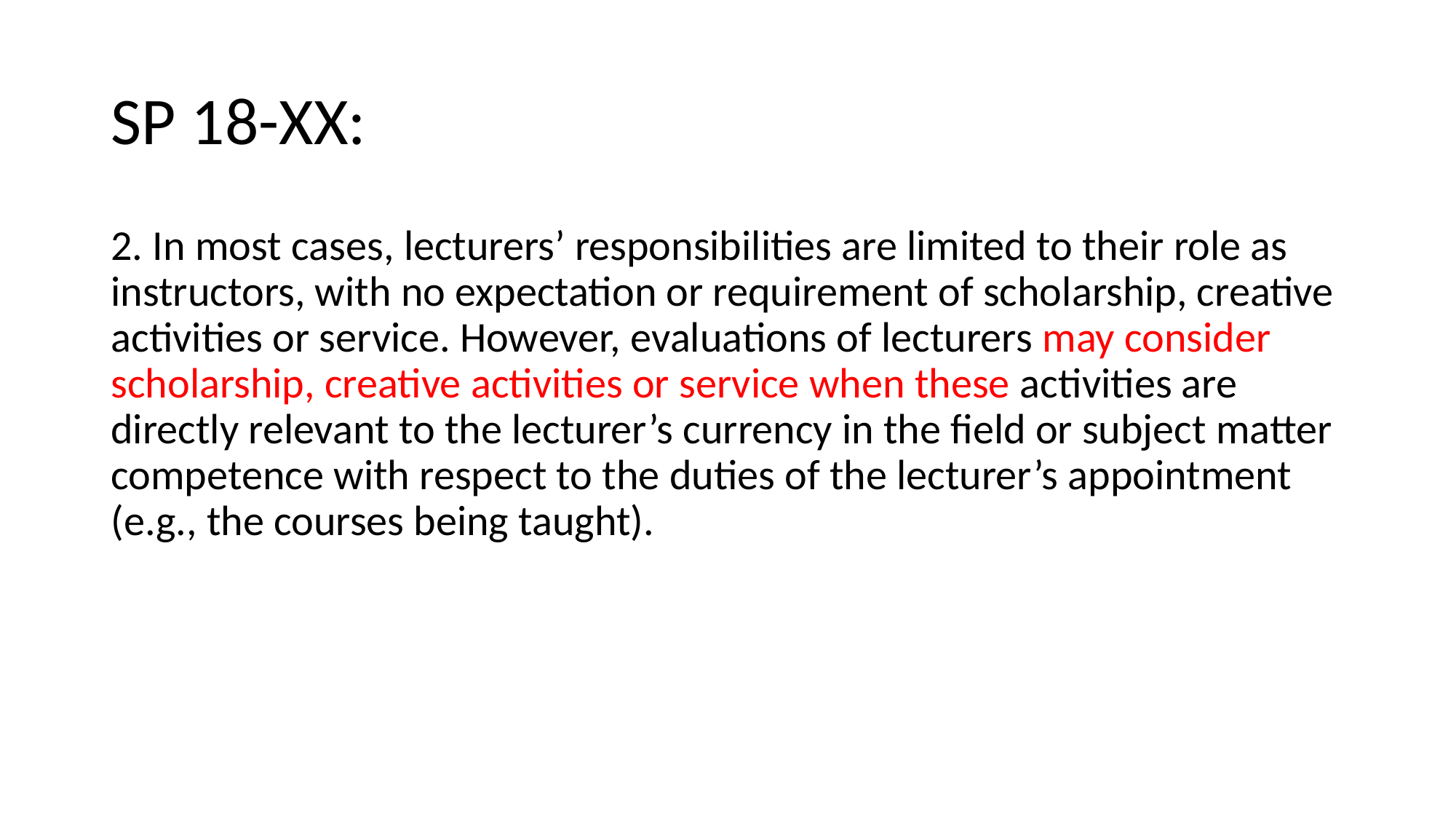

# SP 18-XX:
2. In most cases, lecturers’ responsibilities are limited to their role as instructors, with no expectation or requirement of scholarship, creative activities or service. However, evaluations of lecturers may consider scholarship, creative activities or service when these activities are directly relevant to the lecturer’s currency in the field or subject matter competence with respect to the duties of the lecturer’s appointment (e.g., the courses being taught).